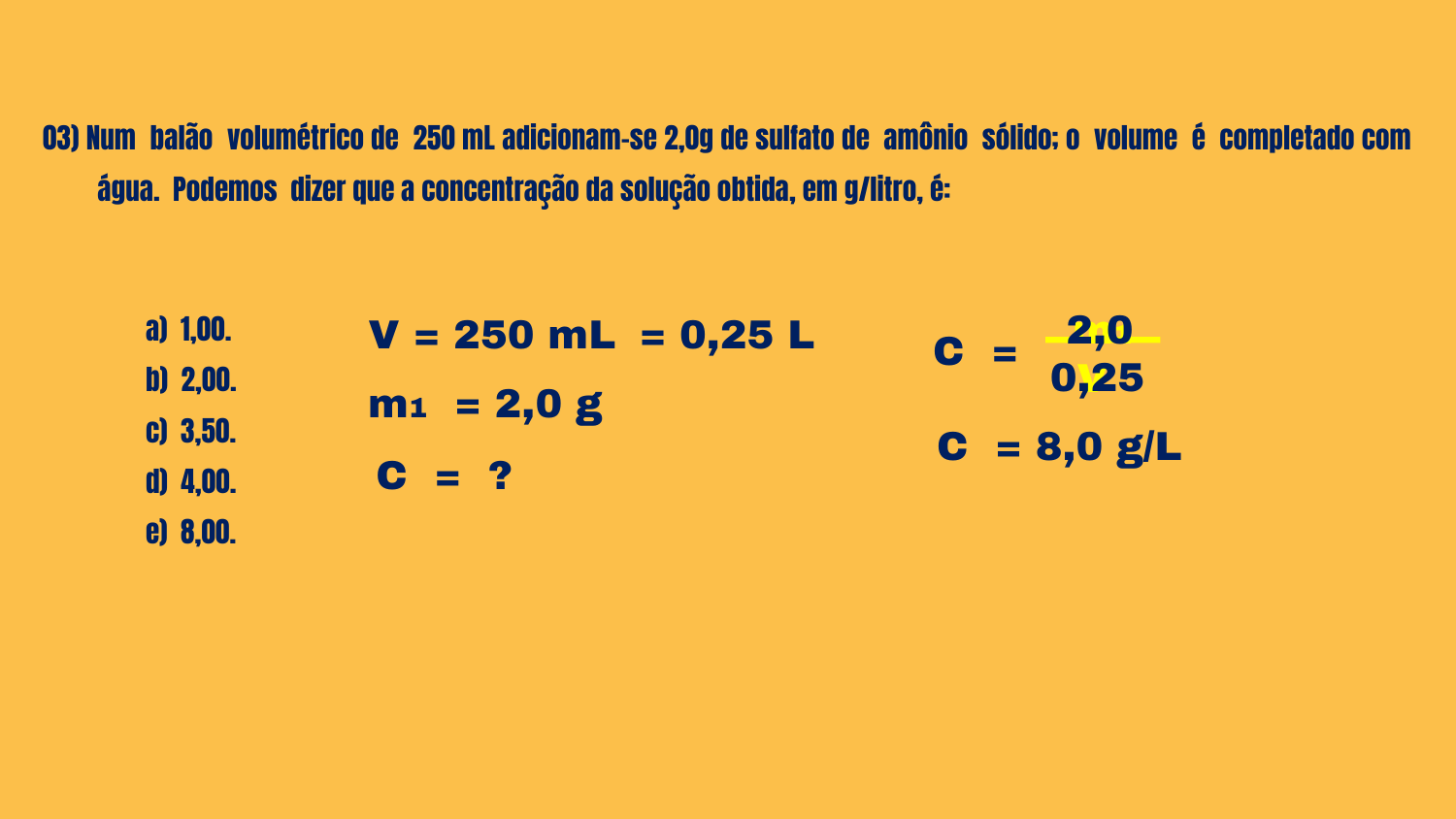

03) Num  balão  volumétrico de  250 mL adicionam-se 2,0g de sulfato de  amônio  sólido; o  volume  é  completado com água.  Podemos  dizer que a concentração da solução obtida, em g/litro, é:
a)  1,00.
b)  2,00.
c)  3,50.
d)  4,00.
e)  8,00.
2,0
m1
V = 250 mL
= 0,25 L
C  =

0,25
V
m1  = 2,0 g
C  = 8,0 g/L
C  =  ?